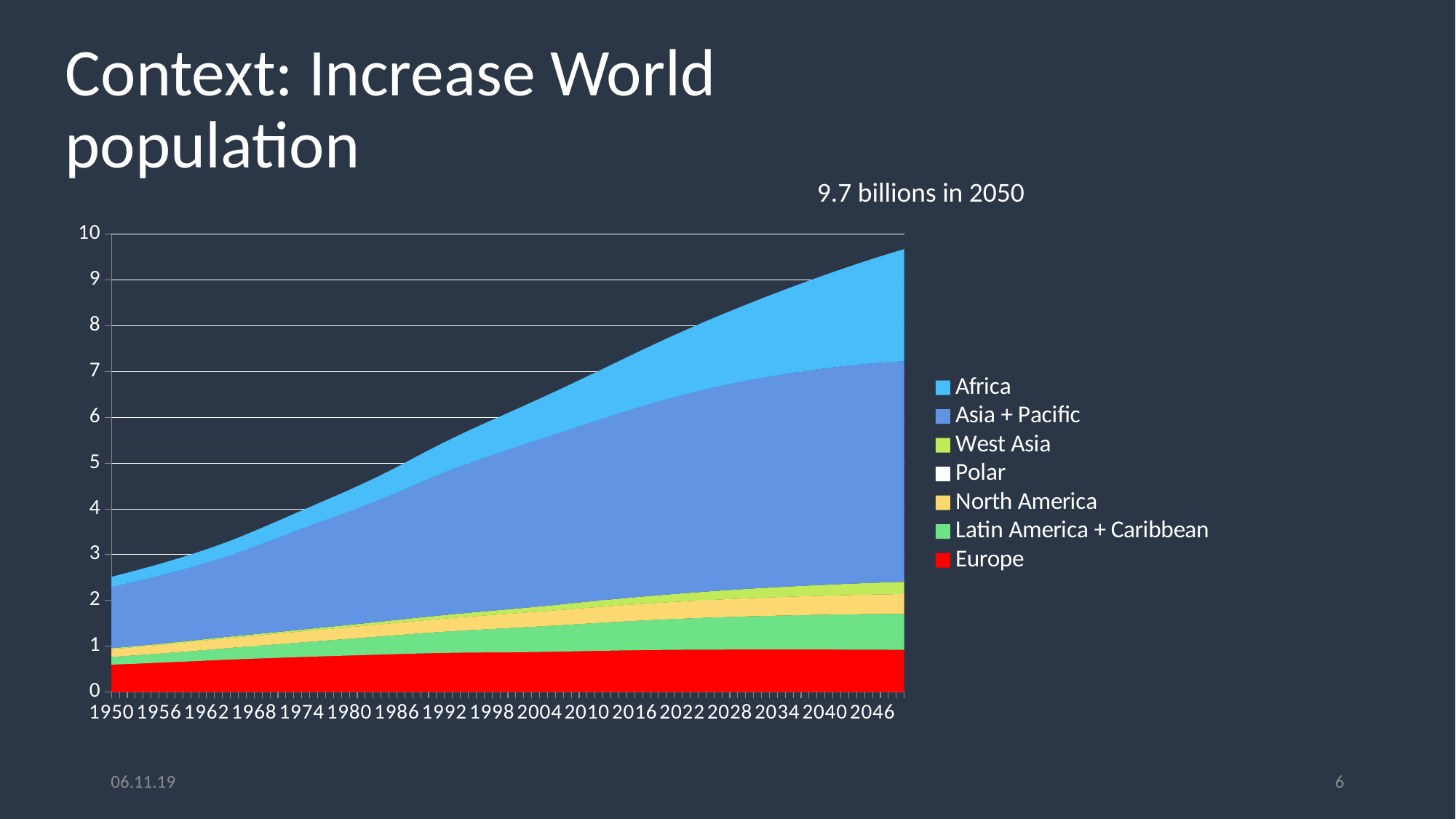

Context: Increase World population
9.7 billions in 2050

### Chart

| Category | Europe | Latin America + Caribbean | North America | Polar | West Asia | Asia + Pacific | Africa |
|---|---|---|---|---|---|---|---|
| 1950 | 0.597884755 | 0.168874048 | 0.17155461 | 2.2998e-05 | 0.020190452 | 1.329989237 | 0.226318794 |
| 1951 | 0.604108081 | 0.17342859 | 0.173985355 | 2.347e-05 | 0.020698077 | 1.358195246 | 0.230848107 |
| 1952 | 0.610861153 | 0.178170971 | 0.176766536 | 2.3941e-05 | 0.021218722 | 1.384439922 | 0.235606072 |
| 1953 | 0.617949141 | 0.183066288 | 0.179828429 | 2.4469e-05 | 0.021751388 | 1.40968084 | 0.240591251 |
| 1954 | 0.625223915 | 0.188091953 | 0.183105211 | 2.5094e-05 | 0.02229643 | 1.434694965 | 0.245803159 |
| 1955 | 0.632584047 | 0.193237605 | 0.186534962 | 2.5845e-05 | 0.02285557 | 1.460078671 | 0.251242347 |
| 1956 | 0.639977181 | 0.198505942 | 0.190059535 | 2.6728e-05 | 0.023431972 | 1.486240333 | 0.256910338 |
| 1957 | 0.647397665 | 0.203911924 | 0.193624678 | 2.7734e-05 | 0.024030164 | 1.513407719 | 0.262809658 |
| 1958 | 0.654879428 | 0.209480584 | 0.197180438 | 2.8842e-05 | 0.024655792 | 1.541650076 | 0.268943702 |
| 1959 | 0.662484181 | 0.215243332 | 0.200681804 | 3.0021e-05 | 0.025315252 | 1.570914956 | 0.275316485 |
| 1960 | 0.670265826 | 0.221226926 | 0.204090675 | 3.1238e-05 | 0.026014465 | 1.601138656 | 0.281932104 |
| 1961 | 0.678232632 | 0.227441663 | 0.207377949 | 3.2474e-05 | 0.026757648 | 1.632364039 | 0.288794034 |
| 1962 | 0.686314016 | 0.233871072 | 0.210525354 | 3.373e-05 | 0.027546184 | 1.664843651 | 0.2959046 |
| 1963 | 0.694346384 | 0.240467506 | 0.213526227 | 3.5038e-05 | 0.028378164 | 1.699083856 | 0.30326469 |
| 1964 | 0.702113348 | 0.247164629 | 0.216383303 | 3.6441e-05 | 0.029249719 | 1.735719708 | 0.310874491 |
| 1965 | 0.70946419 | 0.253914326 | 0.219102165 | 3.7963e-05 | 0.030158979 | 1.77514672 | 0.318735475 |
| 1966 | 0.716322191 | 0.260696425 | 0.221675629 | 3.9616e-05 | 0.03110719 | 1.81754569 | 0.326857804 |
| 1967 | 0.722738194 | 0.267522591 | 0.224107745 | 4.136e-05 | 0.032099006 | 1.862625861 | 0.335248382 |
| 1968 | 0.728846852 | 0.274415222 | 0.226431933 | 4.31e-05 | 0.033140145 | 1.909708347 | 0.343902607 |
| 1969 | 0.734850632 | 0.281411 | 0.228693908 | 4.4703e-05 | 0.034237852 | 1.957835923 | 0.352812671 |
| 1970 | 0.740894988 | 0.288535442 | 0.230930464 | 4.6075e-05 | 0.035398326 | 2.006255346 | 0.361978805 |
| 1971 | 0.747025958 | 0.295792312 | 0.233153798 | 4.719e-05 | 0.036624164 | 2.054811335 | 0.371400144 |
| 1972 | 0.753193407 | 0.303167753 | 0.235367157 | 4.8073e-05 | 0.037917362 | 2.103524785 | 0.381097458 |
| 1973 | 0.759332029 | 0.310648836 | 0.23758738 | 4.874e-05 | 0.039282716 | 2.152041286 | 0.391119325 |
| 1974 | 0.765338328 | 0.31821657 | 0.239830954 | 4.9231e-05 | 0.040725378 | 2.199992667 | 0.401528767 |
| 1975 | 0.771140063 | 0.325856394 | 0.242110053 | 4.9582e-05 | 0.042249275 | 2.247155075 | 0.412373106 |
| 1976 | 0.776722831 | 0.333560014 | 0.244439035 | 4.9784e-05 | 0.043852588 | 2.293338356 | 0.42367266 |
| 1977 | 0.782122931 | 0.341328243 | 0.246820629 | 4.9848e-05 | 0.045534849 | 2.338673988 | 0.435423284 |
| 1978 | 0.787379256 | 0.349166013 | 0.249240377 | 4.9864e-05 | 0.047302057 | 2.383682908 | 0.447616973 |
| 1979 | 0.792549625 | 0.357082224 | 0.251675183 | 4.9947e-05 | 0.049161715 | 2.429109927 | 0.460235174 |
| 1980 | 0.797677649 | 0.365080627 | 0.254109995 | 5.0176e-05 | 0.051116383 | 2.475531643 | 0.473263769 |
| 1981 | 0.802752999 | 0.37315982 | 0.256540323 | 5.0587e-05 | 0.053172909 | 2.522952578 | 0.486699405 |
| 1982 | 0.807762933 | 0.381307981 | 0.258977408 | 5.1158e-05 | 0.055322307 | 2.571296616 | 0.500546954 |
| 1983 | 0.812743306 | 0.389505565 | 0.261440671 | 5.1834e-05 | 0.057532126 | 2.620942045 | 0.514808491 |
| 1984 | 0.817738712 | 0.397727322 | 0.263957038 | 5.2532e-05 | 0.059758741 | 2.672328549 | 0.52948751 |
| 1985 | 0.822768115 | 0.405953066 | 0.266545837 | 5.3189e-05 | 0.061972098 | 2.725673979 | 0.544582819 |
| 1986 | 0.827850117 | 0.414173141 | 0.2692195 | 5.3799e-05 | 0.06415451 | 2.781182242 | 0.560082457 |
| 1987 | 0.832938251 | 0.422384971 | 0.271973569 | 5.4371e-05 | 0.06631703 | 2.838510081 | 0.575971008 |
| 1988 | 0.837904902 | 0.430584223 | 0.274790456 | 5.4879e-05 | 0.068493362 | 2.896635363999997 | 0.592237685 |
| 1989 | 0.842578831 | 0.438768927 | 0.277643565 | 5.5296e-05 | 0.070733053 | 2.954165372999999 | 0.608870484 |
| 1990 | 0.846832589 | 0.446936684 | 0.280516529 | 5.5603e-05 | 0.073070045 | 3.010057538 | 0.625852114 |
| 1991 | 0.850650748 | 0.455078191 | 0.283387558 | 5.5786e-05 | 0.075521547 | 3.063956498 | 0.643200769 |
| 1992 | 0.854059115 | 0.463187266 | 0.286268353 | 5.5854e-05 | 0.078071861 | 3.116011217 | 0.660895321 |
| 1993 | 0.85702798 | 0.471268388 | 0.289214648 | 5.5845e-05 | 0.080682859 | 3.166311877 | 0.678834267 |
| 1994 | 0.859533952 | 0.479329559 | 0.29230345 | 5.5817e-05 | 0.083299537 | 3.215131906 | 0.696884913 |
| 1995 | 0.861582687 | 0.487373515 | 0.295581307 | 5.5809e-05 | 0.08588521 | 3.262698093 | 0.714963615 |
| 1996 | 0.863150565 | 0.495405163 | 0.299080472 | 5.5832e-05 | 0.088436008 | 3.308941774 | 0.733038878 |
| 1997 | 0.864301622 | 0.503413172 | 0.302760247 | 5.5876e-05 | 0.090975448 | 3.353808352 | 0.751172273 |
| 1998 | 0.865241414 | 0.511364831 | 0.306505528 | 5.5948e-05 | 0.093528972 | 3.397583383 | 0.769491537 |
| 1999 | 0.866242788 | 0.519216809 | 0.310157294 | 5.6049e-05 | 0.096133445 | 3.440647978 | 0.788176608 |
| 2000 | 0.867510721 | 0.526939593 | 0.313603915 | 5.6174e-05 | 0.098822239 | 3.483290504 | 0.80737015 |
| 2001 | 0.869117636 | 0.534517907 | 0.316793808 | 5.6334e-05 | 0.101576559 | 3.525660186 | 0.82712089 |
| 2002 | 0.871040293 | 0.541964005 | 0.319765681 | 5.6525e-05 | 0.104403428 | 3.567740826 | 0.847432602 |
| 2003 | 0.873266854 | 0.549309924 | 0.322608335 | 5.6717e-05 | 0.107390625 | 3.609454642 | 0.868349351 |
| 2004 | 0.875749857 | 0.556602763 | 0.325455727 | 5.6869e-05 | 0.110652201 | 3.650648471999998 | 0.889907912 |
| 2005 | 0.878446595 | 0.563876597 | 0.328402227 | 5.6953e-05 | 0.114255887 | 3.691231003 | 0.912139037 |
| 2006 | 0.881362047 | 0.571139008 | 0.331478216 | 5.6958e-05 | 0.118252355 | 3.731165754 | 0.935062186 |
| 2007 | 0.884495965 | 0.578378912 | 0.334644492 | 5.6896e-05 | 0.122581269 | 3.770562862 | 0.958695503 |
| 2008 | 0.887786398 | 0.585588845 | 0.337842668 | 5.6788e-05 | 0.127062468 | 3.809645719999998 | 0.983060849 |
| 2009 | 0.891151663 | 0.592755126 | 0.340984792 | 5.6663e-05 | 0.131446481 | 3.848712686 | 1.008177359 |
| 2010 | 0.894521955 | 0.599866008 | 0.344008617 | 5.6546e-05 | 0.13555473 | 3.88796133 | 1.034050387 |
| 2011 | 0.897871087 | 0.606919475 | 0.346896547 | 5.6441e-05 | 0.139320864 | 3.927450037 | 1.060690301 |
| 2012 | 0.901178215 | 0.613914114 | 0.349673891 | 5.6344e-05 | 0.142798267 | 3.967064787 | 1.088072708 |
| 2013 | 0.904385436 | 0.620838541 | 0.352372806 | 5.6265e-05 | 0.146075684 | 4.006610991 | 1.116122311 |
| 2014 | 0.907428641 | 0.627678915 | 0.355042706 | 5.6211e-05 | 0.149295545 | 4.045806413 | 1.144737567 |
| 2015 | 0.910259069 | 0.63442371 | 0.357719846 | 5.6186e-05 | 0.152564362 | 4.084418288999995 | 1.17383847 |
| 2016 | 0.912847668 | 0.64106564 | 0.360411466 | 5.6196e-05 | 0.155896832 | 4.122384528999987 | 1.203396388 |
| 2017 | 0.915189785 | 0.647600989 | 0.363106415 | 5.6239e-05 | 0.159263425 | 4.159677507 | 1.233408675 |
| 2018 | 0.917294198 | 0.654026141 | 0.365800596 | 5.6304e-05 | 0.162674886 | 4.196137748999994 | 1.263853522 |
| 2019 | 0.919183642 | 0.66033885 | 0.368484827 | 5.6381e-05 | 0.166135583 | 4.231587558999995 | 1.294714891 |
| 2020 | 0.920877366 | 0.666536224 | 0.371151507 | 5.6458e-05 | 0.169646237 | 4.26589298 | 1.325981116 |
| 2021 | 0.922373475 | 0.672614315 | 0.373800585 | 5.6533e-05 | 0.173218683 | 4.298968737 | 1.357635004 |
| 2022 | 0.923670239 | 0.678567631 | 0.376432815 | 5.6604e-05 | 0.176851162 | 4.330805132 | 1.389670578 |
| 2023 | 0.924789514 | 0.684390079 | 0.379041606 | 5.6667e-05 | 0.180512185 | 4.361444505999995 | 1.422103769 |
| 2024 | 0.925759694 | 0.690075035 | 0.381618626 | 5.6713e-05 | 0.184157453 | 4.390973666999994 | 1.454961012 |
| 2025 | 0.926603651 | 0.695617027 | 0.384156911 | 5.6739e-05 | 0.187754039 | 4.419459753 | 1.488262574 |
| 2026 | 0.927333417 | 0.701012066 | 0.38665393 | 5.674e-05 | 0.191292128 | 4.446900599 | 1.522008648 |
| 2027 | 0.92795279 | 0.706258119 | 0.389107958 | 5.6716e-05 | 0.194778113 | 4.473276016 | 1.556194525 |
| 2028 | 0.92846651 | 0.711354312 | 0.39151399 | 5.6669e-05 | 0.198215223 | 4.498618298999998 | 1.590830056 |
| 2029 | 0.928876471 | 0.716300872 | 0.393866682 | 5.6601e-05 | 0.2016122 | 4.522967360999993 | 1.625926696 |
| 2030 | 0.929185963 | 0.721097601 | 0.396162282 | 5.6516e-05 | 0.204976381 | 4.546354665999996 | 1.661491358 |
| 2031 | 0.92940112 | 0.725743188 | 0.39839848 | 5.6414e-05 | 0.208305325 | 4.568797428 | 1.697521918 |
| 2032 | 0.929530758 | 0.73023555 | 0.400575813 | 5.6294e-05 | 0.211597718 | 4.590299645 | 1.734011637 |
| 2033 | 0.929583526 | 0.734572979 | 0.402697263 | 5.6157e-05 | 0.214864116 | 4.610862888000001 | 1.77095558 |
| 2034 | 0.929568835 | 0.738753701 | 0.404767639 | 5.6005e-05 | 0.218118498 | 4.63048288 | 1.808346674 |
| 2035 | 0.929494521 | 0.742776367 | 0.406790958 | 5.5839e-05 | 0.221370959 | 4.649157869999991 | 1.846174774 |
| 2036 | 0.929364297 | 0.746640036 | 0.408769257 | 5.566e-05 | 0.224625158 | 4.666891435999997 | 1.884430441 |
| 2037 | 0.929181043 | 0.750344576 | 0.410703217 | 5.5467e-05 | 0.227878593 | 4.683692214 | 1.92309763 |
| 2038 | 0.928950178 | 0.753890621 | 0.412594194 | 5.5264e-05 | 0.231127379 | 4.69956846 | 1.962150021 |
| 2039 | 0.928677074 | 0.757279342 | 0.414443359 | 5.5052e-05 | 0.234364858 | 4.714529658999994 | 2.001555757 |
| 2040 | 0.928364893 | 0.760511652 | 0.416252549 | 5.4832e-05 | 0.237585628 | 4.728581948999991 | 2.041285632999999 |
| 2041 | 0.928015965 | 0.763587965 | 0.418023273 | 5.4605e-05 | 0.240788267 | 4.741731342 | 2.081320098 |
| 2042 | 0.927628173 | 0.766508168 | 0.419758977 | 5.4374e-05 | 0.243972802 | 4.753975416999995 | 2.121641508 |
| 2043 | 0.927194196 | 0.769272139 | 0.421465819 | 5.4137e-05 | 0.247136651 | 4.765301386 | 2.162224356 |
| 2044 | 0.926703578 | 0.771879626 | 0.423151311 | 5.3896e-05 | 0.250277026 | 4.775690862999998 | 2.203041897 |
| 2045 | 0.926147698 | 0.774330706 | 0.424821452 | 5.3652e-05 | 0.253391207 | 4.785131081 | 2.244069418 |
| 2046 | 0.925524634 | 0.776625516 | 0.426480123 | 5.3405e-05 | 0.256477448 | 4.793620112 | 2.28528549 |
| 2047 | 0.924833378 | 0.778764978 | 0.428128523 | 5.3156e-05 | 0.25953359 | 4.801164169 | 2.326671743 |
| 2048 | 0.924067257 | 0.780750891 | 0.429766643 | 5.2906e-05 | 0.262556073 | 4.807768908 | 2.368210553 |
| 2049 | 0.92321866 | 0.782585559 | 0.431393171 | 5.2658e-05 | 0.265540903 | 4.813443116 | 2.409885787 |
| 2050 | 0.922282203 | 0.784270778 | 0.433007749 | 5.2413e-05 | 0.268484878 | 4.818194875999991 | 2.451681154 |
06.11.19

6